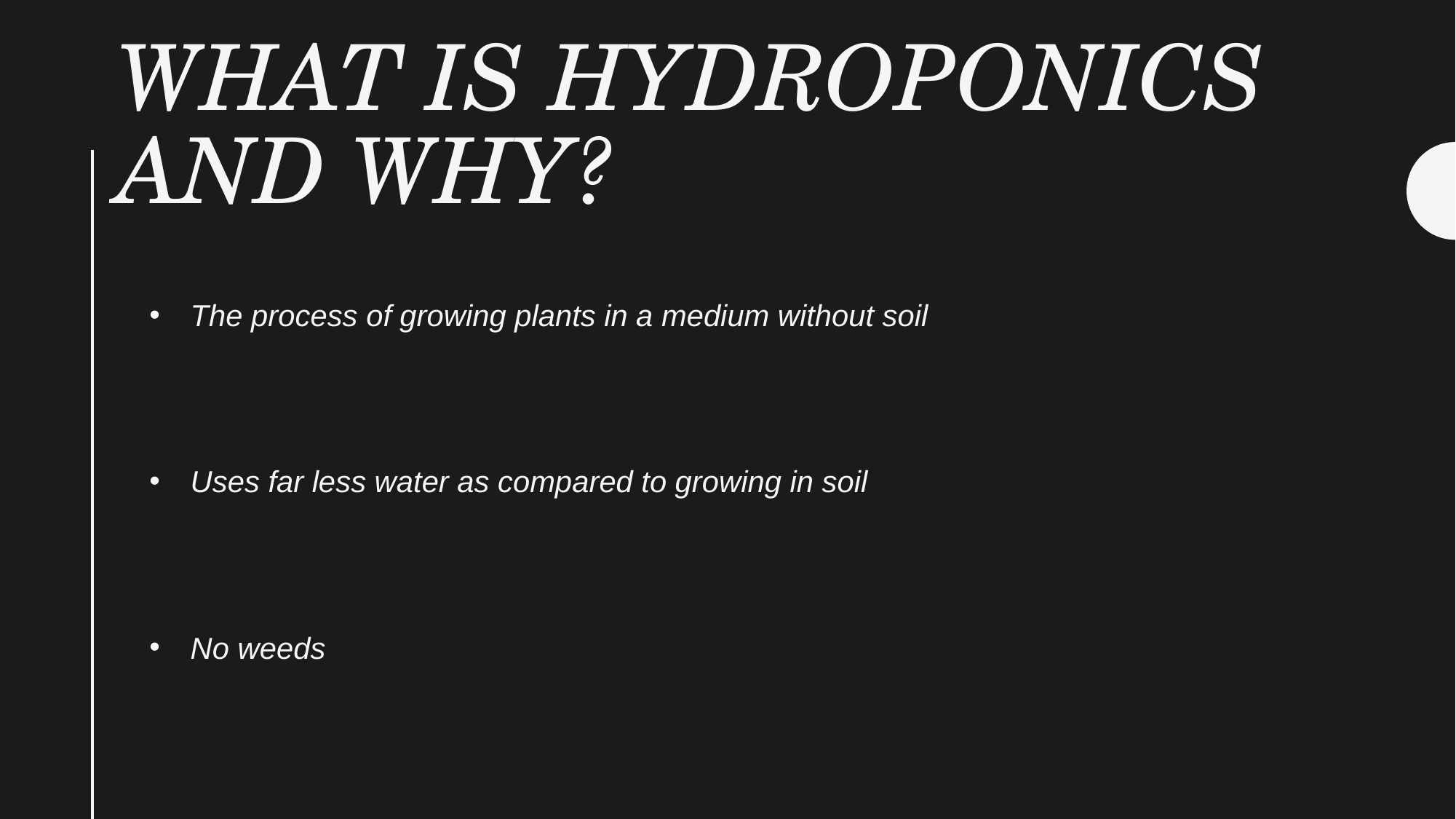

# What Is Hydroponics and why?
The process of growing plants in a medium without soil

Uses far less water as compared to growing in soil

No weeds